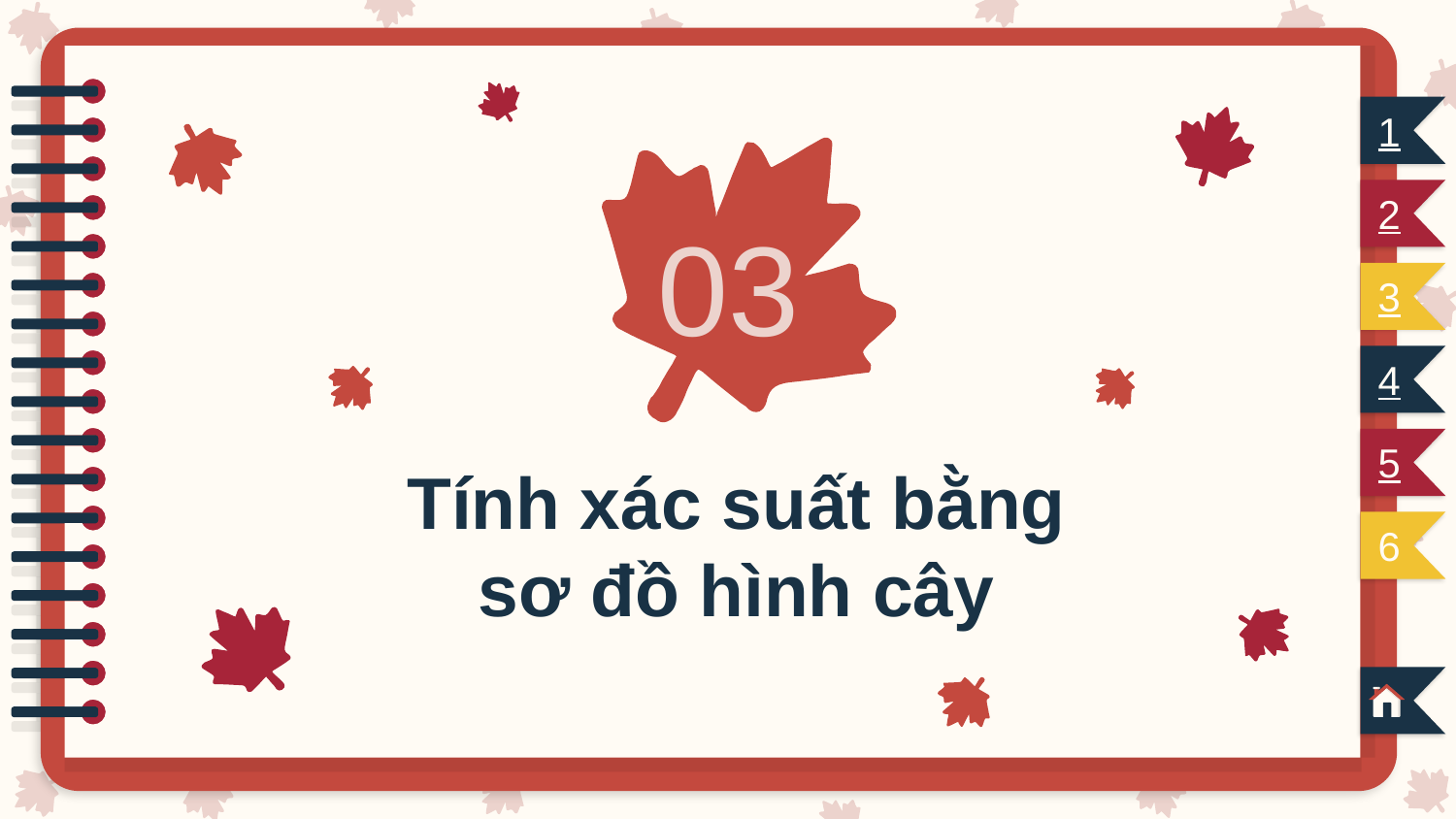

1

2

# 03
3

4

5

Tính xác suất bằng
sơ đồ hình cây
6